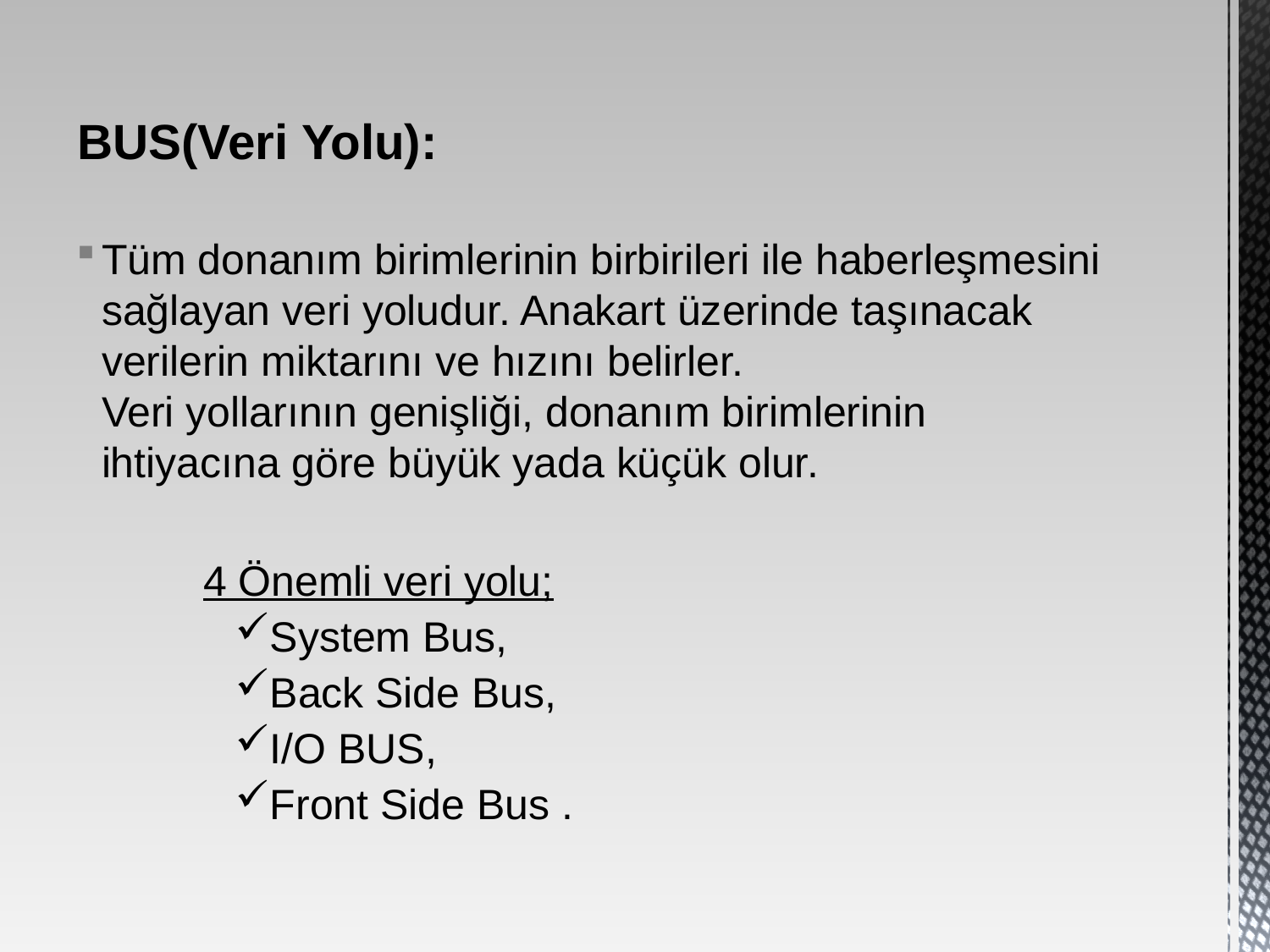

# BUS(Veri Yolu):
Tüm donanım birimlerinin birbirileri ile haberleşmesini sağlayan veri yoludur. Anakart üzerinde taşınacak verilerin miktarını ve hızını belirler.
Veri yollarının genişliği, donanım birimlerinin ihtiyacına göre büyük yada küçük olur.

	4 Önemli veri yolu;
System Bus,
Back Side Bus,
I/O BUS,
Front Side Bus .